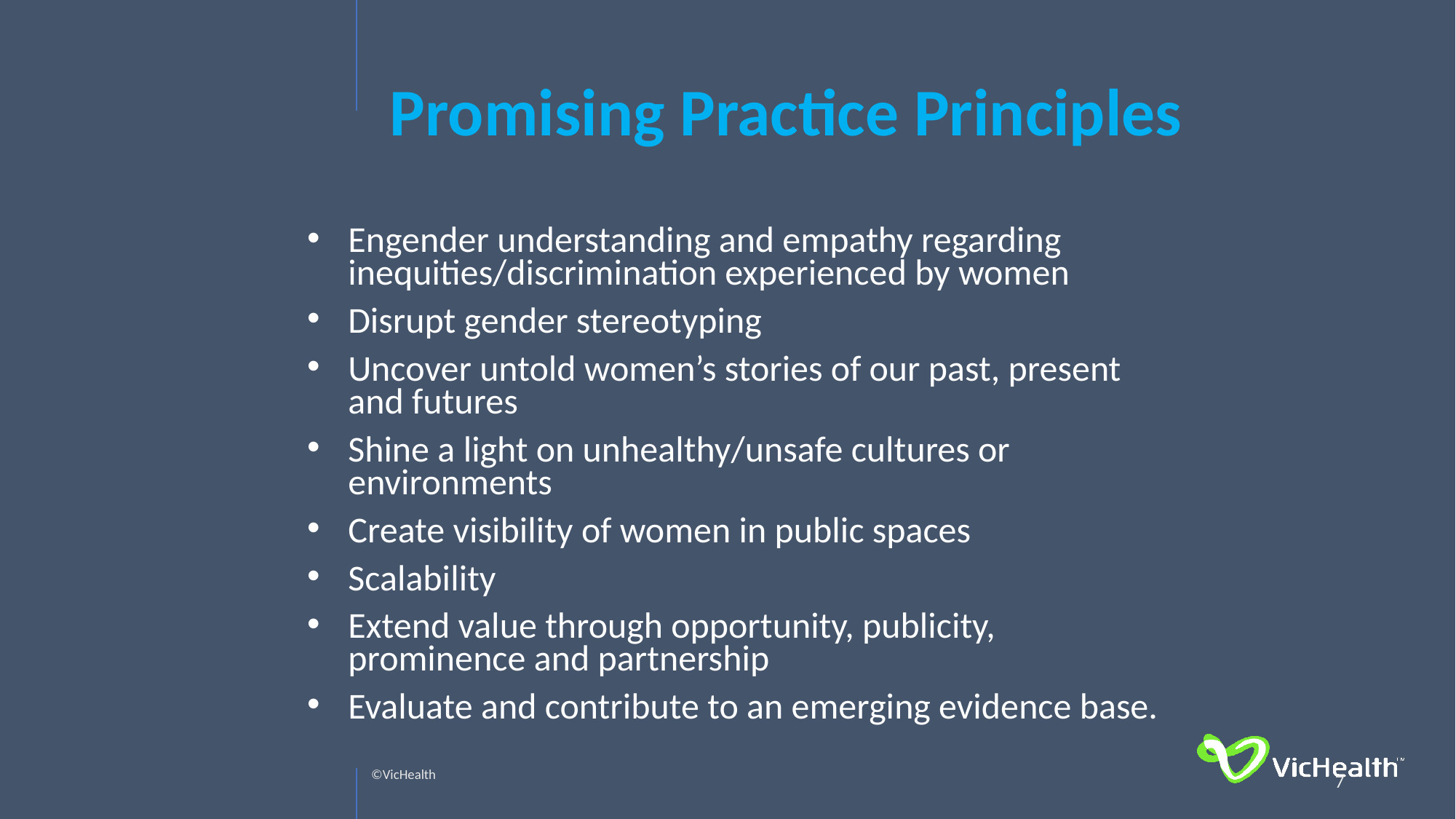

Promising Practice Principles
Engender understanding and empathy regarding inequities/discrimination experienced by women
Disrupt gender stereotyping
Uncover untold women’s stories of our past, present and futures
Shine a light on unhealthy/unsafe cultures or environments
Create visibility of women in public spaces
Scalability
Extend value through opportunity, publicity, prominence and partnership
Evaluate and contribute to an emerging evidence base.
7